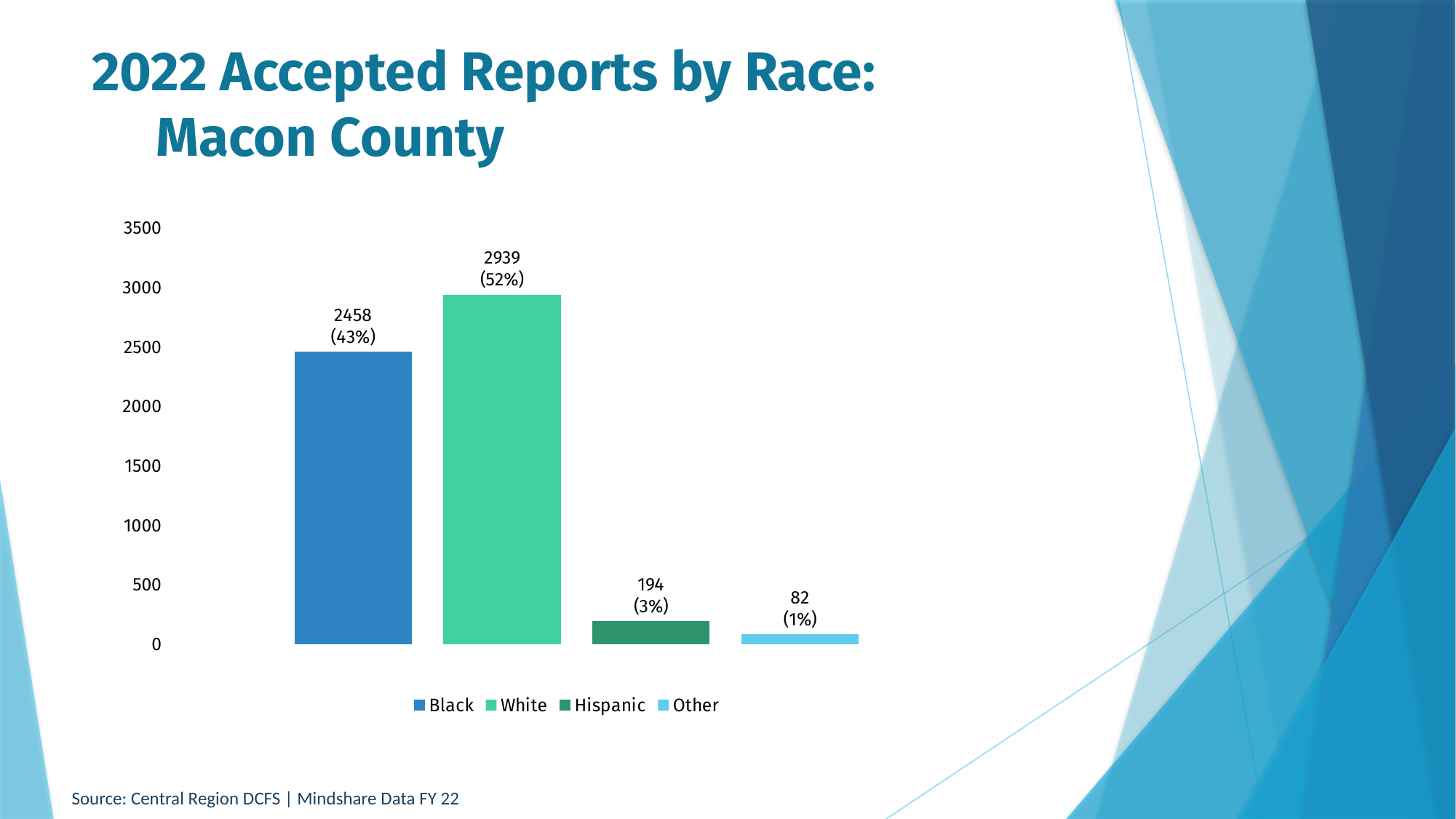

# 2022 Accepted Reports by Race: Macon County

### Chart

| Category | Black | White | Hispanic | Other |
|---|---|---|---|---|
| 82
(1%) | 2458.0 | 2939.0 | 194.0 | 82.0 |
Source: Central Region DCFS | Mindshare Data FY 22